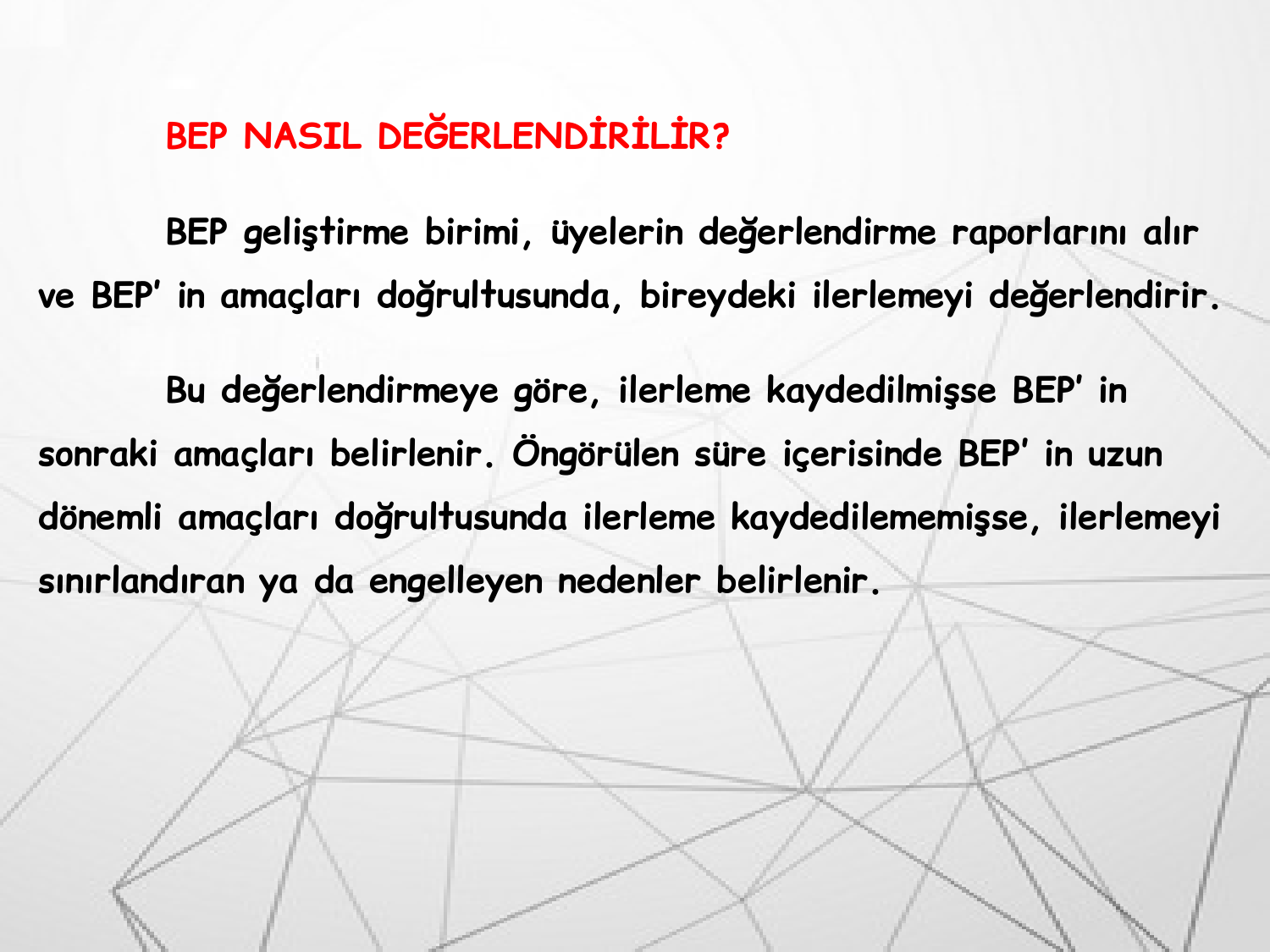

BEP NASIL DEĞERLENDİRİLİR?
	BEP geliştirme birimi, üyelerin değerlendirme raporlarını alır ve BEP’ in amaçları doğrultusunda, bireydeki ilerlemeyi değerlendirir.
	Bu değerlendirmeye göre, ilerleme kaydedilmişse BEP’ in sonraki amaçları belirlenir. Öngörülen süre içerisinde BEP’ in uzun dönemli amaçları doğrultusunda ilerleme kaydedilememişse, ilerlemeyi sınırlandıran ya da engelleyen nedenler belirlenir.